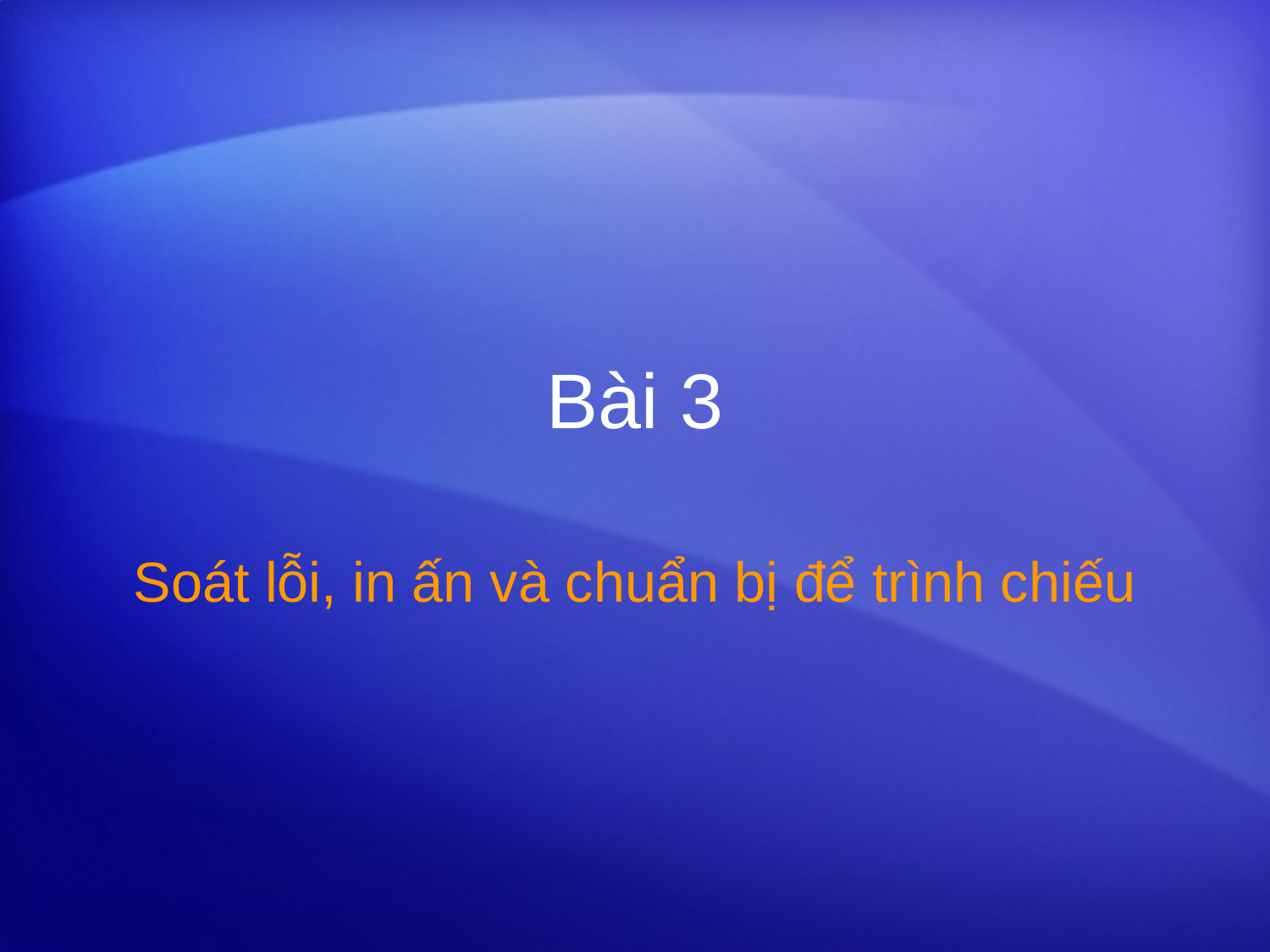

# Bài 3
Soát lỗi, in ấn và chuẩn bị để trình chiếu